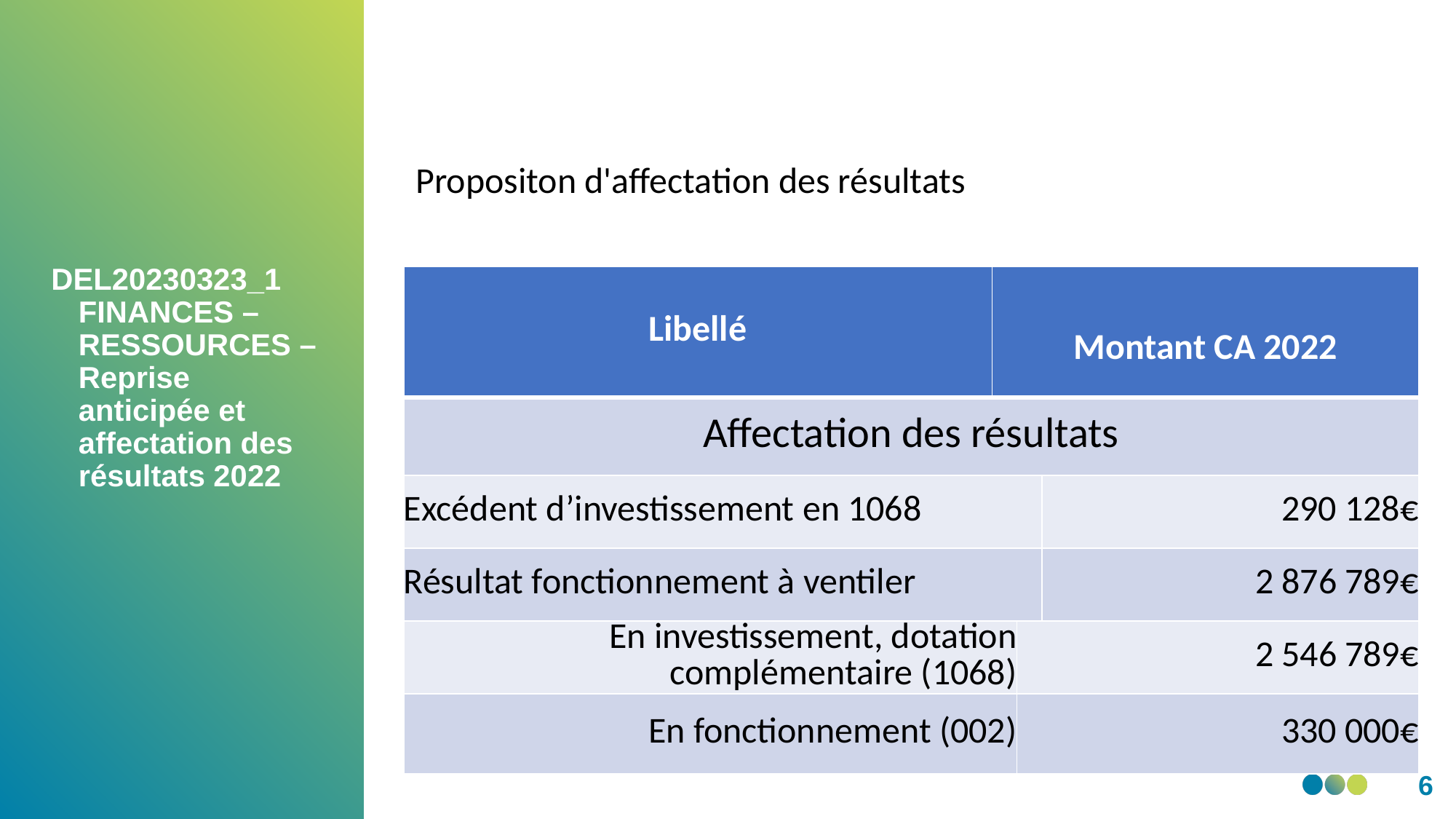

Propositon d'affectation des résultats
DEL20230323_1 FINANCES – RESSOURCES – Reprise anticipée et affectation des résultats 2022

| Libellé | Montant CA 2022 |  |  |
| --- | --- | --- | --- |
| Affectation des résultats |  |  |  |
| Excédent d’investissement en 1068 |  |  | 290 128€ |
| Résultat fonctionnement à ventiler |  |  | 2 876 789€ |
| En investissement, dotation complémentaire (1068) |  | 2 546 789€ |  |
| En fonctionnement (002) |  | 330 000€ |  |